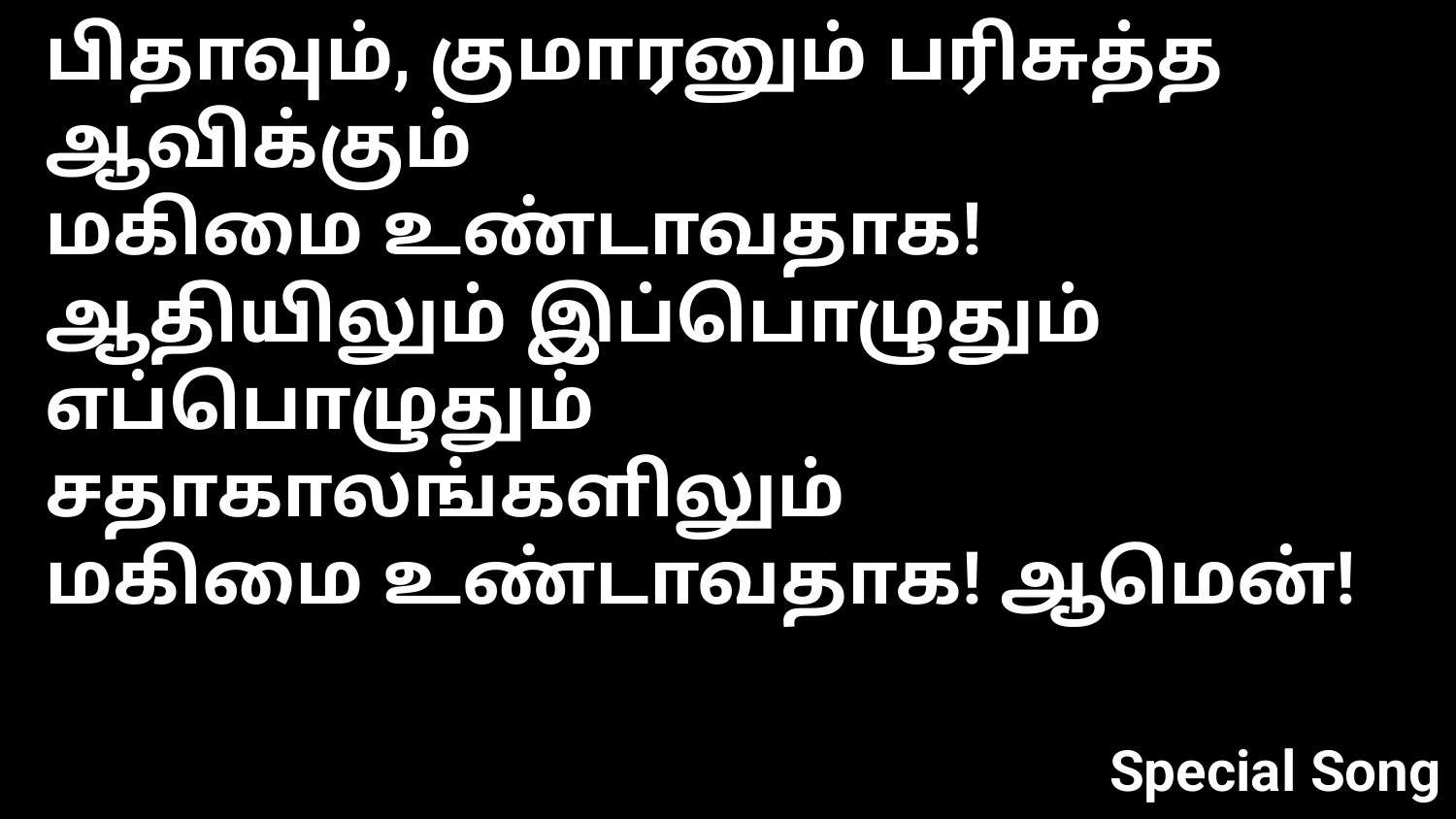

பிதாவும், குமாரனும் பரிசுத்த ஆவிக்கும்
மகிமை உண்டாவதாக!
ஆதியிலும் இப்பொழுதும் எப்பொழுதும் சதாகாலங்களிலும்
மகிமை உண்டாவதாக! ஆமென்!

Special Song